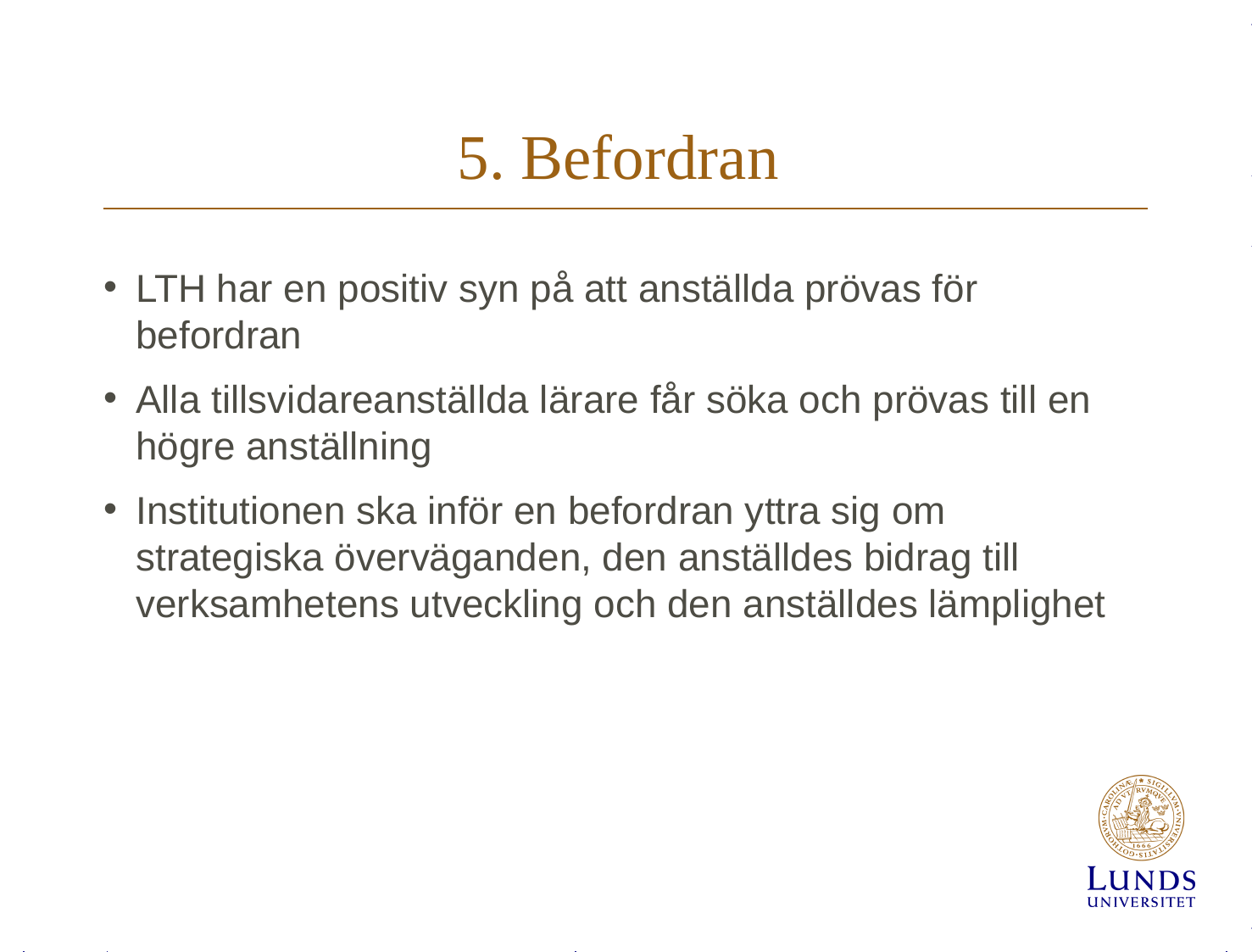

# 5. Befordran
LTH har en positiv syn på att anställda prövas för befordran
Alla tillsvidareanställda lärare får söka och prövas till en högre anställning
Institutionen ska inför en befordran yttra sig om strategiska överväganden, den anställdes bidrag till verksamhetens utveckling och den anställdes lämplighet